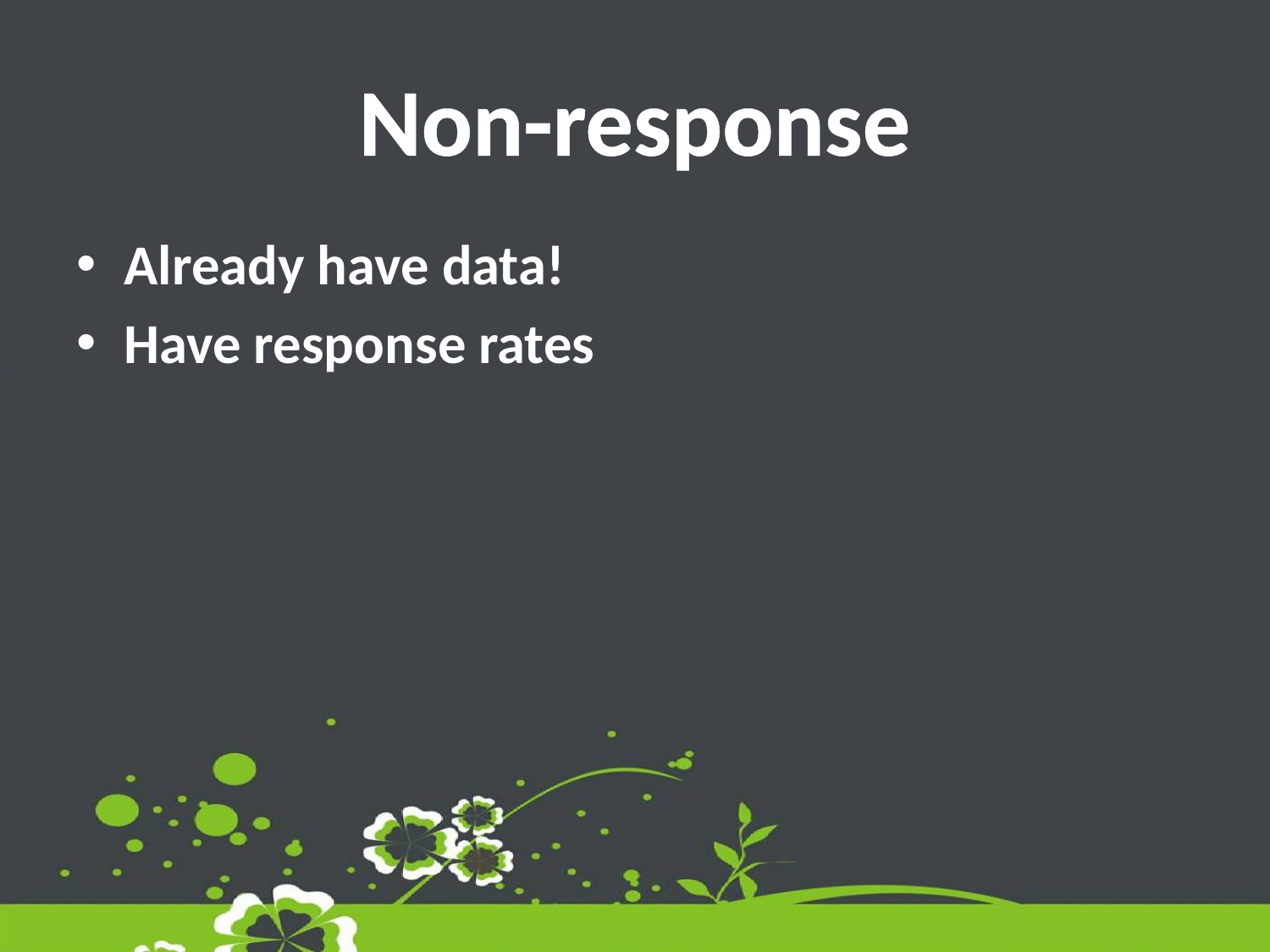

# Non-response
Already have data!
Have response rates